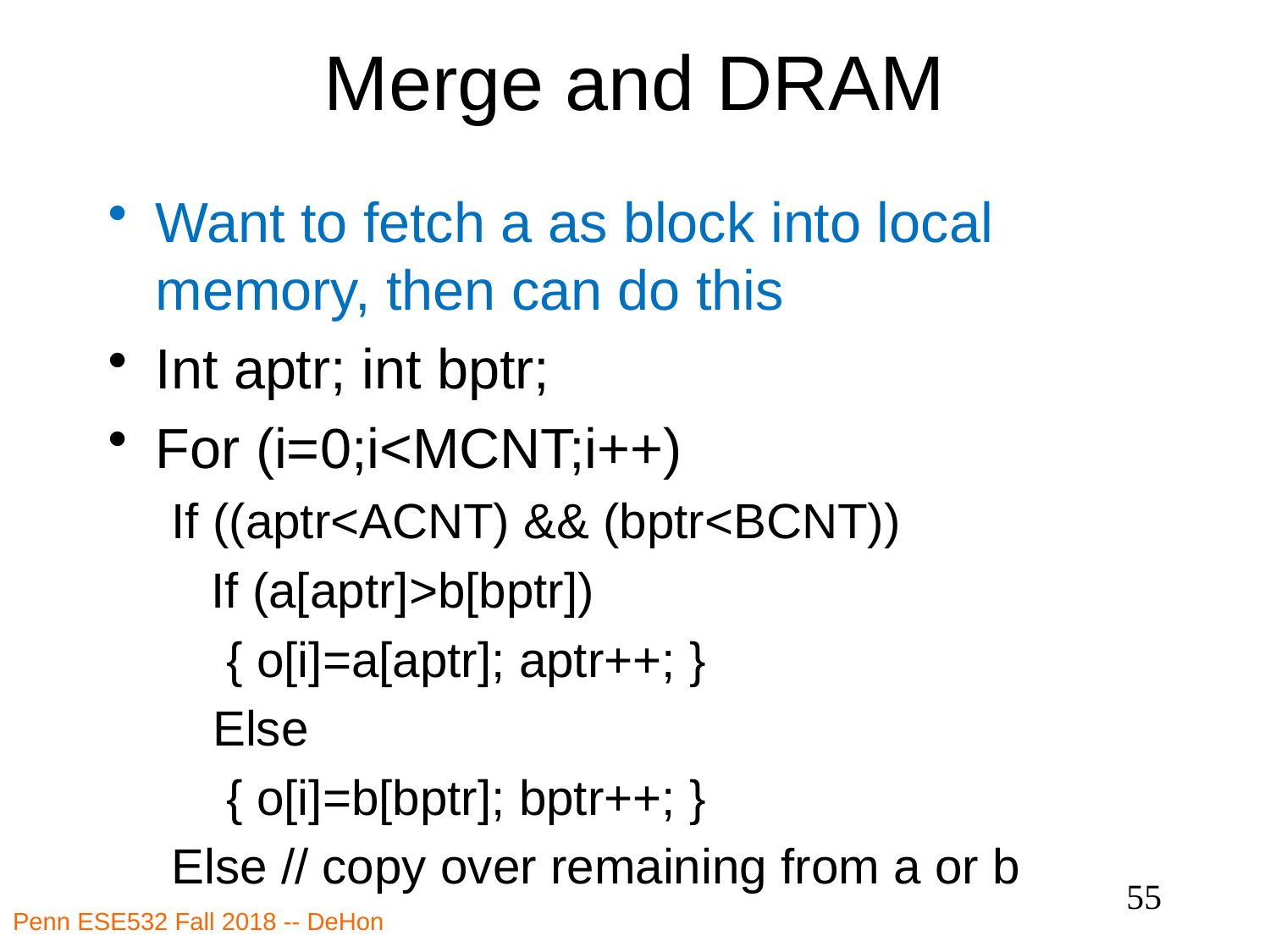

# Merge and DRAM
Want to fetch a as block into local memory, then can do this
Int aptr; int bptr;
For (i=0;i<MCNT;i++)
If ((aptr<ACNT) && (bptr<BCNT))
	If (a[aptr]>b[bptr])
    { o[i]=a[aptr]; aptr++; }
   Else
    { o[i]=b[bptr]; bptr++; }
Else // copy over remaining from a or b
55
Penn ESE532 Fall 2018 -- DeHon